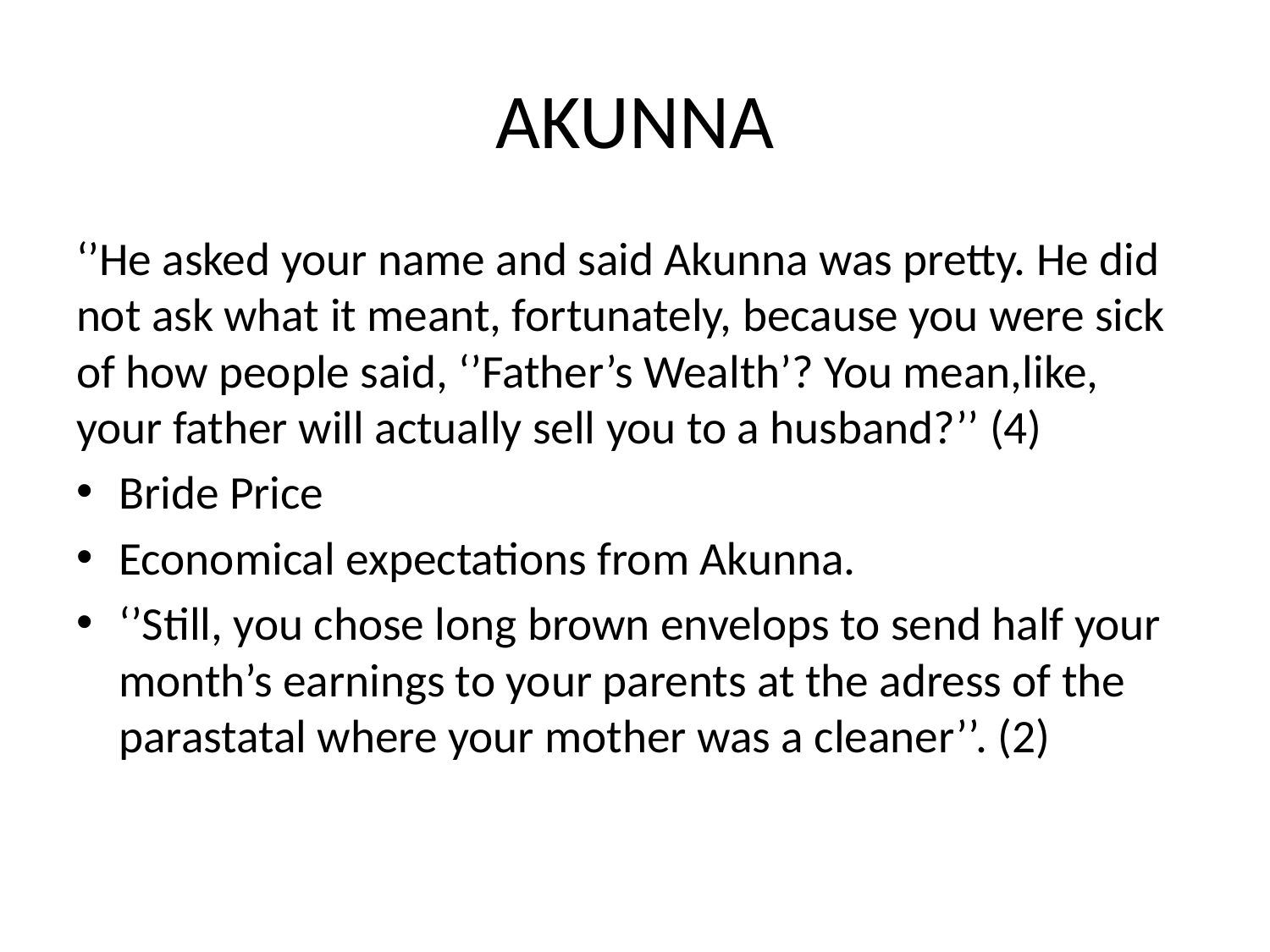

# AKUNNA
‘’He asked your name and said Akunna was pretty. He did not ask what it meant, fortunately, because you were sick of how people said, ‘’Father’s Wealth’? You mean,like, your father will actually sell you to a husband?’’ (4)
Bride Price
Economical expectations from Akunna.
‘’Still, you chose long brown envelops to send half your month’s earnings to your parents at the adress of the parastatal where your mother was a cleaner’’. (2)